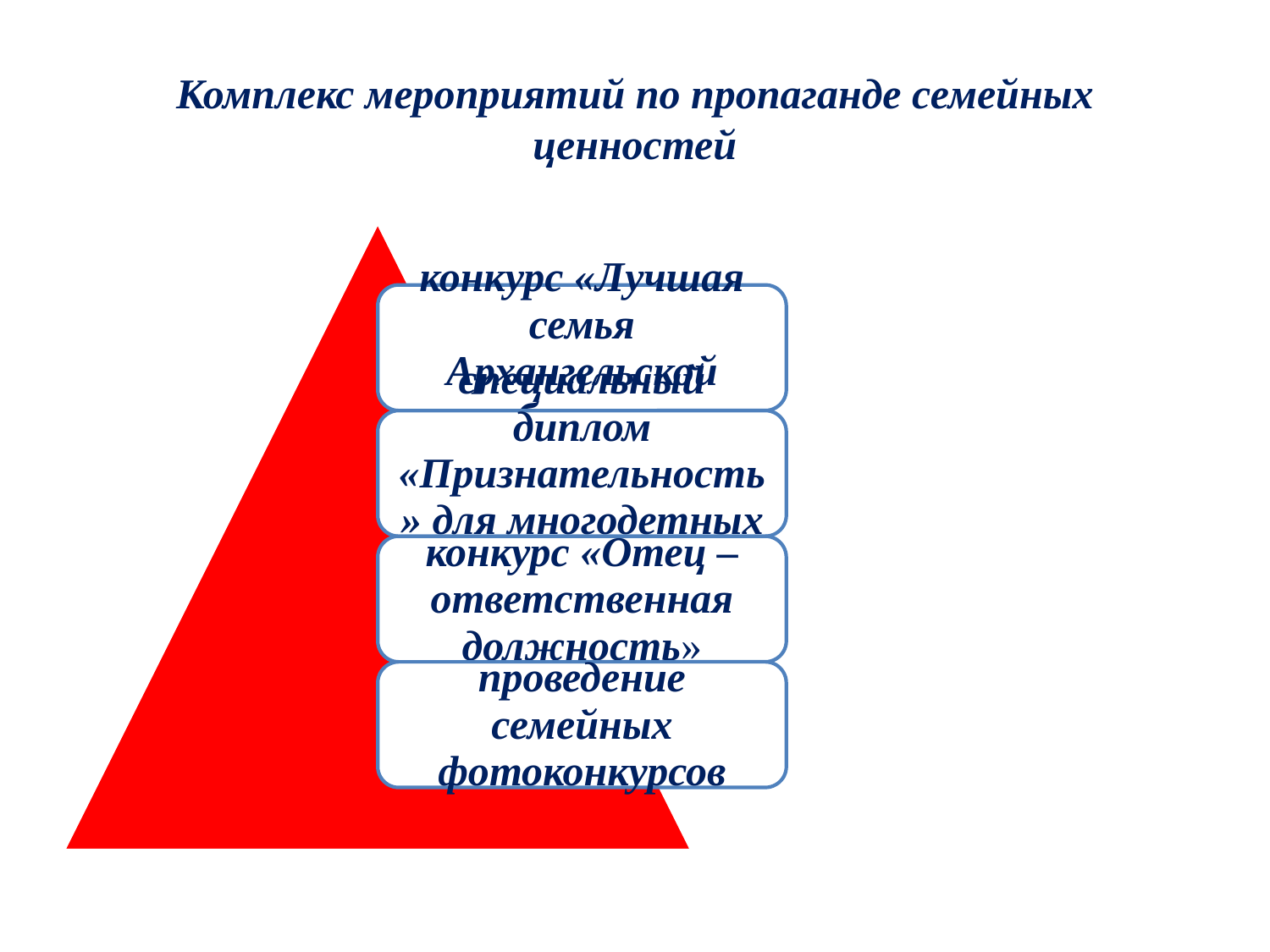

# Комплекс мероприятий по пропаганде семейных ценностей
проведение семейных фотоконкурсов